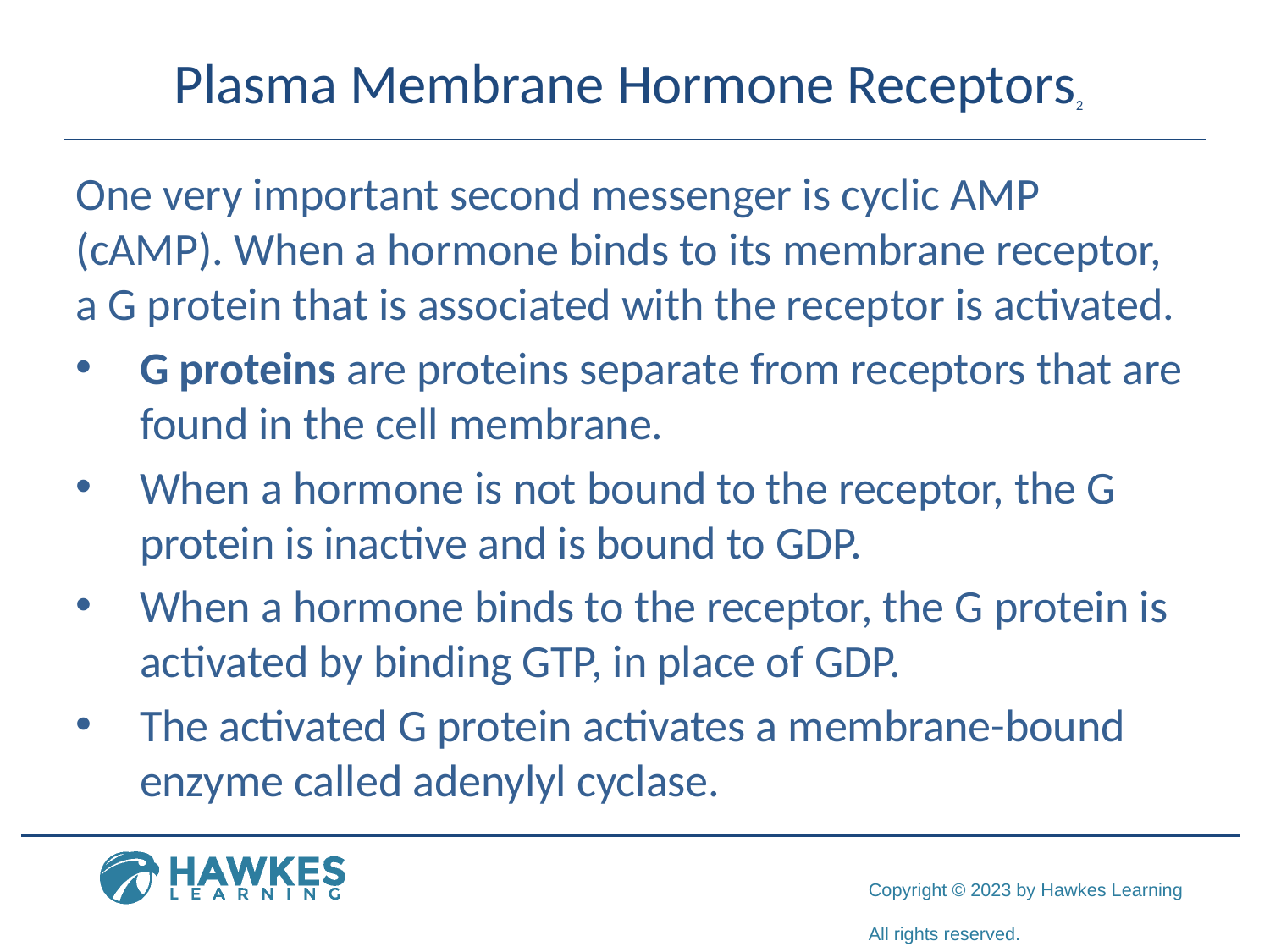

# Plasma Membrane Hormone Receptors2
One very important second messenger is cyclic AMP (cAMP). When a hormone binds to its membrane receptor, a G protein that is associated with the receptor is activated.
G proteins are proteins separate from receptors that are found in the cell membrane.
When a hormone is not bound to the receptor, the G protein is inactive and is bound to GDP.
When a hormone binds to the receptor, the G protein is activated by binding GTP, in place of GDP.
The activated G protein activates a membrane-bound enzyme called adenylyl cyclase.